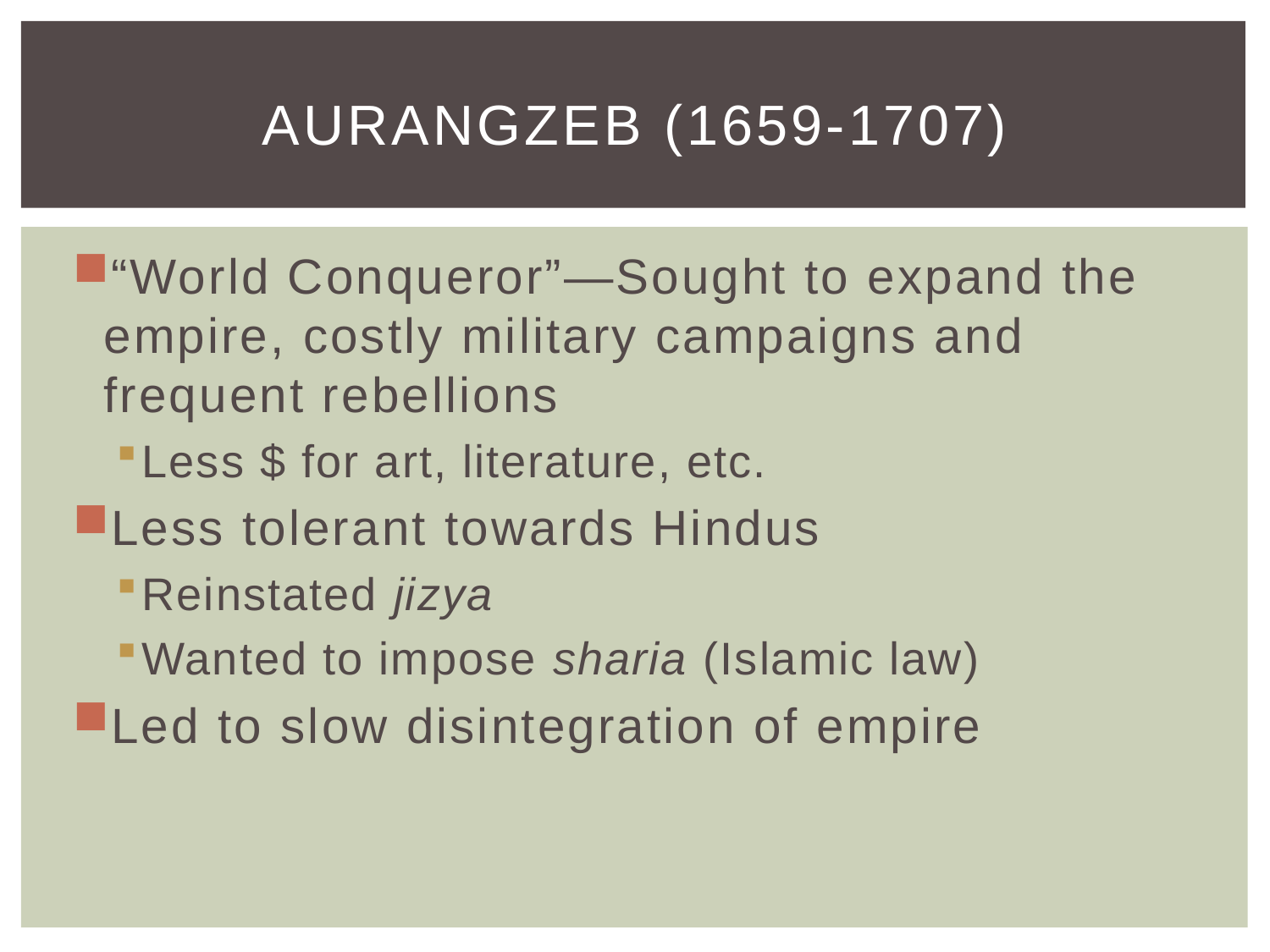

# Aurangzeb (1659-1707)
“World Conqueror”—Sought to expand the empire, costly military campaigns and frequent rebellions
Less $ for art, literature, etc.
Less tolerant towards Hindus
Reinstated jizya
Wanted to impose sharia (Islamic law)
Led to slow disintegration of empire